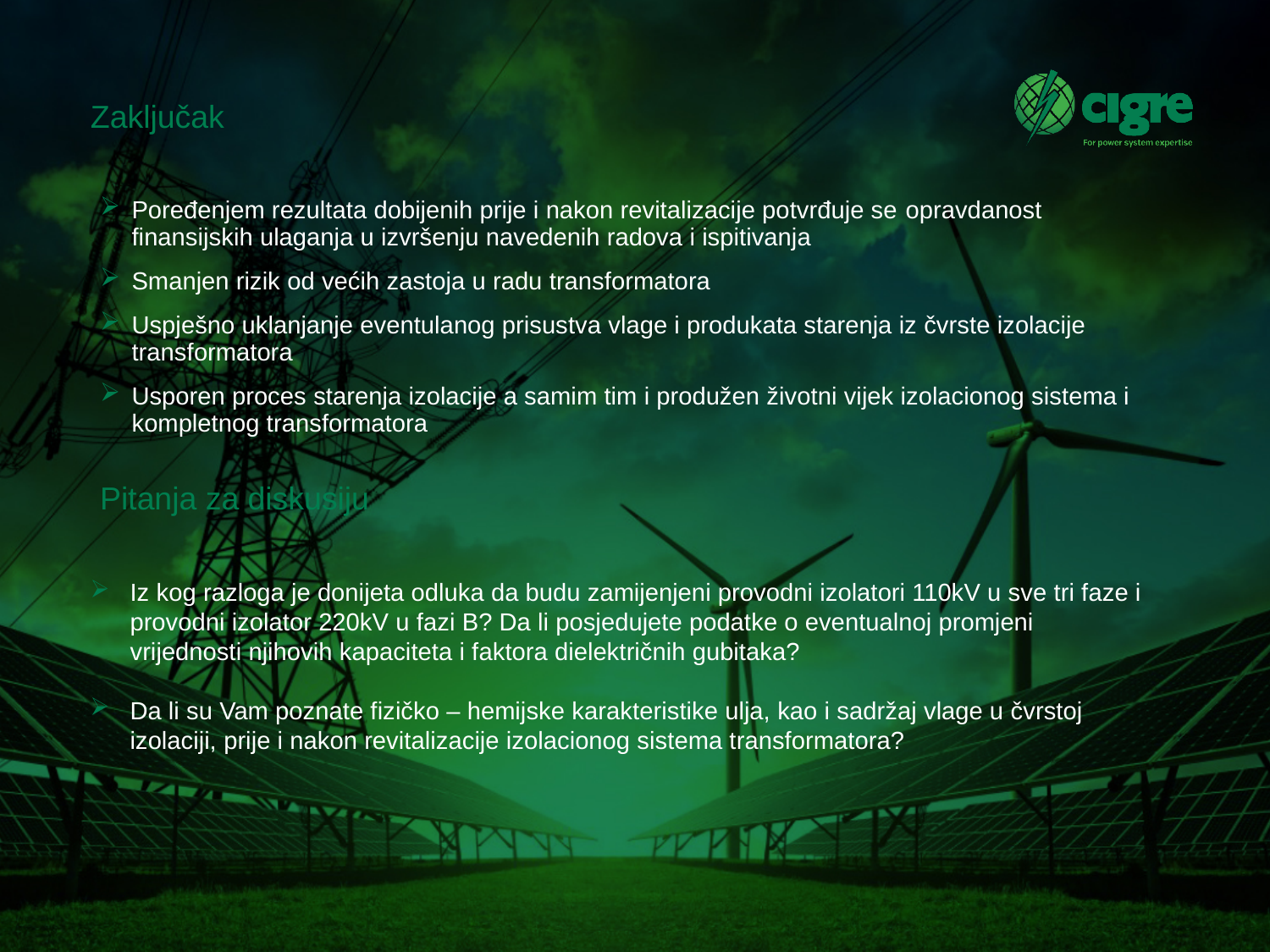

# Zaključak
Poređenjem rezultata dobijenih prije i nakon revitalizacije potvrđuje se opravdanost finansijskih ulaganja u izvršenju navedenih radova i ispitivanja
Smanjen rizik od većih zastoja u radu transformatora
Uspješno uklanjanje eventulanog prisustva vlage i produkata starenja iz čvrste izolacije transformatora
Usporen proces starenja izolacije a samim tim i produžen životni vijek izolacionog sistema i kompletnog transformatora
Pitanja za diskusiju
Iz kog razloga je donijeta odluka da budu zamijenjeni provodni izolatori 110kV u sve tri faze i provodni izolator 220kV u fazi B? Da li posjedujete podatke o eventualnoj promjeni vrijednosti njihovih kapaciteta i faktora dielektričnih gubitaka?

Da li su Vam poznate fizičko – hemijske karakteristike ulja, kao i sadržaj vlage u čvrstoj izolaciji, prije i nakon revitalizacije izolacionog sistema transformatora?